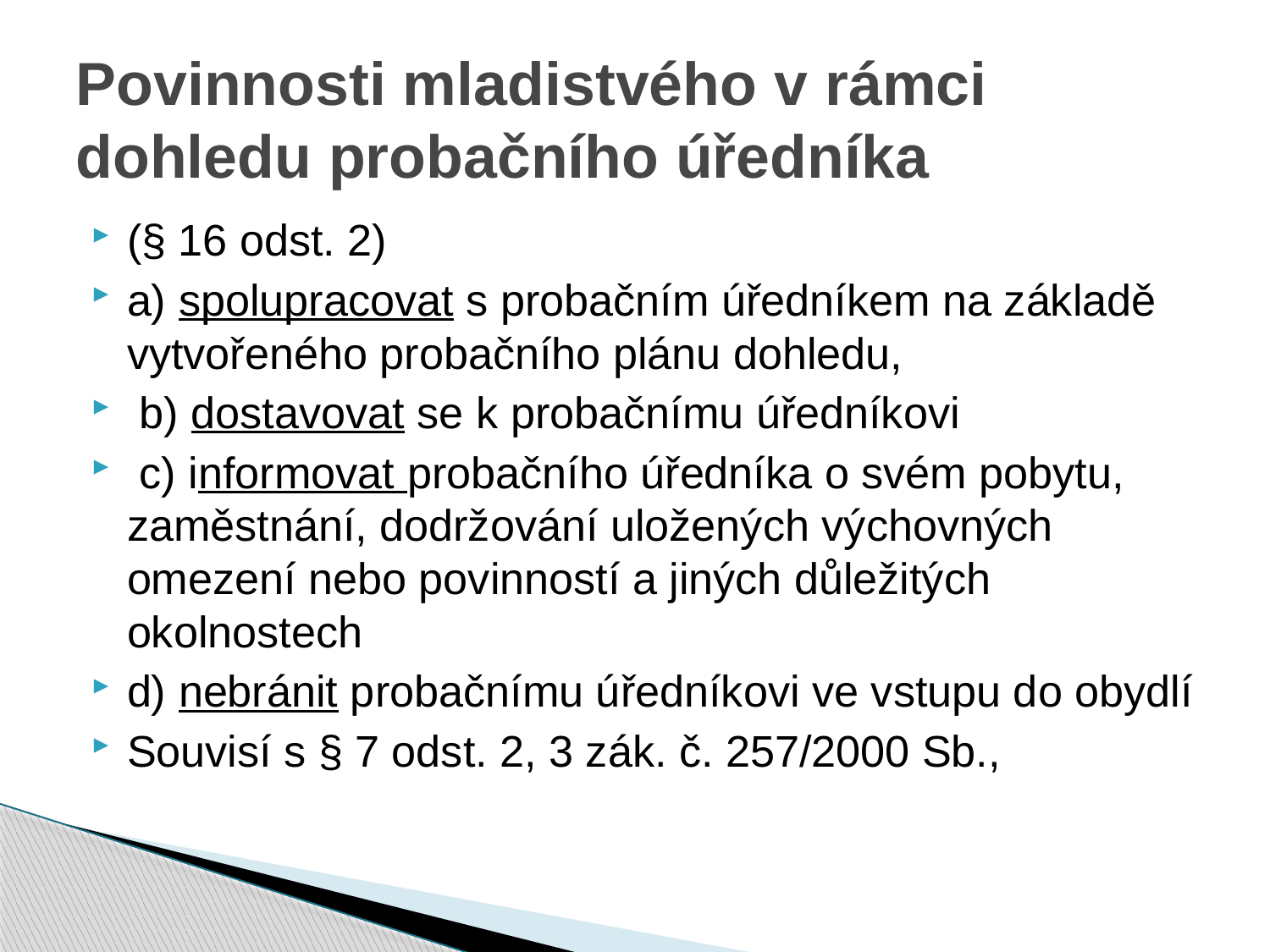

# Povinnosti mladistvého v rámci dohledu probačního úředníka
(§ 16 odst. 2)
a) spolupracovat s probačním úředníkem na základě vytvořeného probačního plánu dohledu,
 b) dostavovat se k probačnímu úředníkovi
 c) informovat probačního úředníka o svém pobytu, zaměstnání, dodržování uložených výchovných omezení nebo povinností a jiných důležitých okolnostech
d) nebránit probačnímu úředníkovi ve vstupu do obydlí
Souvisí s § 7 odst. 2, 3 zák. č. 257/2000 Sb.,